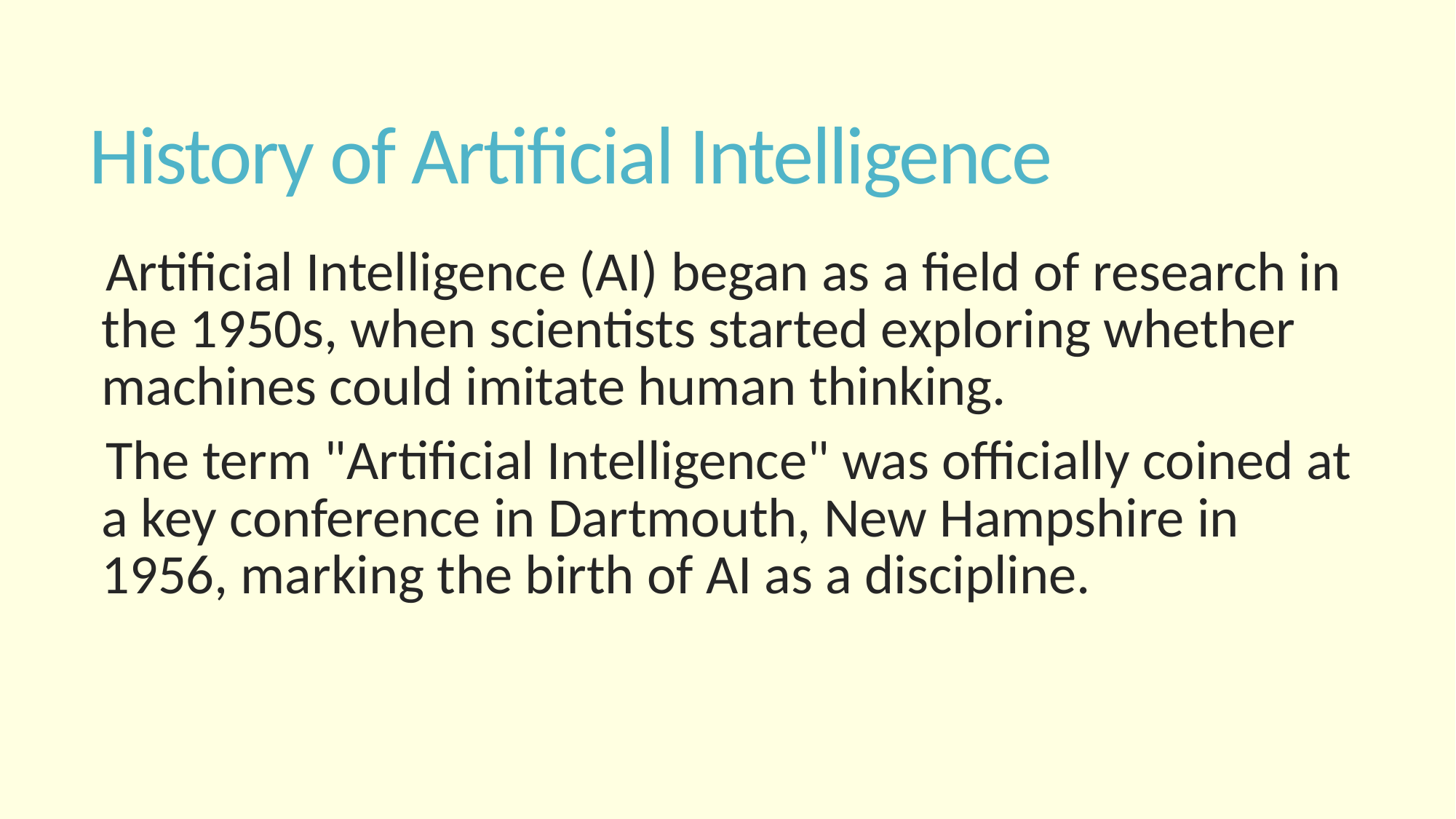

# History of Artificial Intelligence
Artificial Intelligence (AI) began as a field of research in the 1950s, when scientists started exploring whether machines could imitate human thinking.
The term "Artificial Intelligence" was officially coined at a key conference in Dartmouth, New Hampshire in 1956, marking the birth of AI as a discipline.